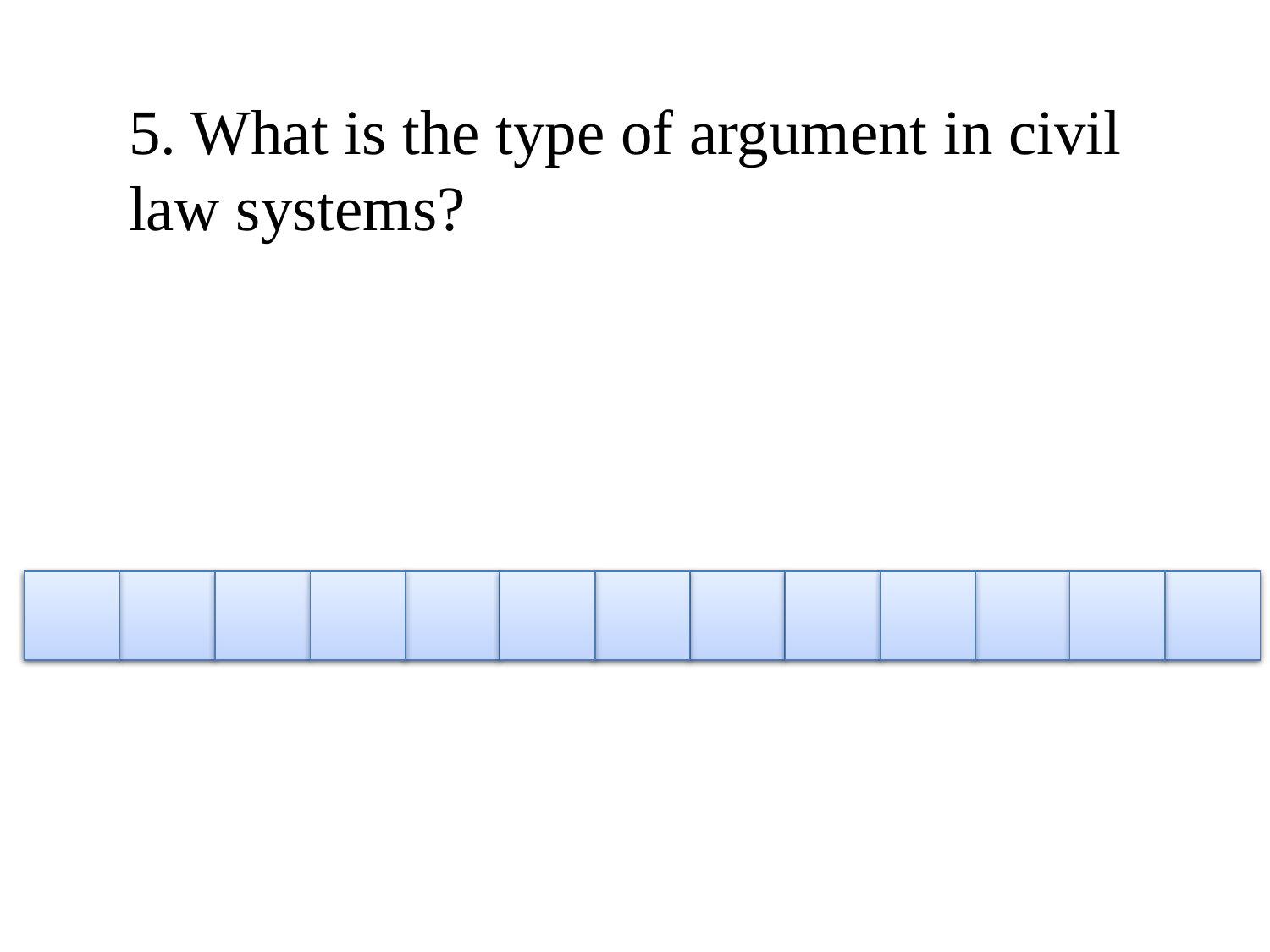

5. What is the type of argument in civil law systems?
I

n

q

u

i

s

i

t

o

r

i

a

l